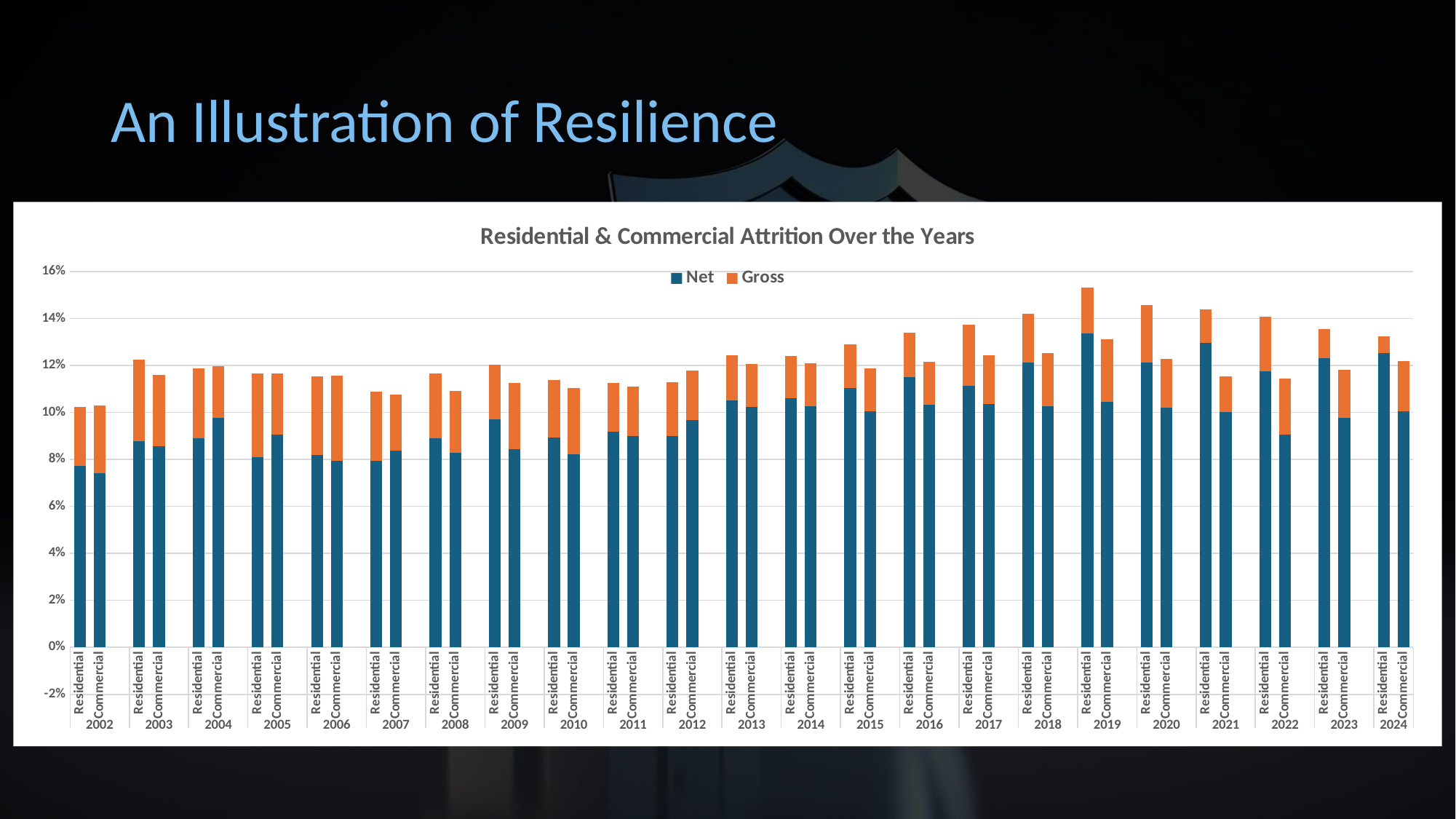

# An Illustration of Resilience

### Chart: Residential & Commercial Attrition Over the Years

| Category |  |  |
|---|---|---|
| Residential | 0.0771 | 0.025099999999999997 |
| Commercial | 0.074 | 0.0291 |
|  | None | None |
| Residential | 0.0877 | 0.034699999999999995 |
| Commercial | 0.0856 | 0.03040000000000001 |
|  | None | None |
| Residential | 0.089 | 0.029800000000000007 |
| Commercial | 0.0978 | 0.021900000000000003 |
|  | None | None |
| Residential | 0.081 | 0.035699999999999996 |
| Commercial | 0.0905 | 0.026099999999999998 |
|  | None | None |
| Residential | 0.0819 | 0.0335 |
| Commercial | 0.0793 | 0.0364 |
|  | None | None |
| Residential | 0.0793 | 0.029700000000000004 |
| Commercial | 0.0838 | 0.0238 |
|  | None | None |
| Residential | 0.0891 | 0.0276 |
| Commercial | 0.0828 | 0.026300000000000004 |
|  | None | None |
| Residential | 0.0972 | 0.0232 |
| Commercial | 0.0843 | 0.028399999999999995 |
|  | None | None |
| Residential | 0.0892 | 0.024499999999999994 |
| Commercial | 0.0823 | 0.027999999999999997 |
|  | None | None |
| Residential | 0.0917 | 0.020900000000000002 |
| Commercial | 0.09 | 0.021000000000000005 |
|  | None | None |
| Residential | 0.0899 | 0.023000000000000007 |
| Commercial | 0.0969 | 0.020900000000000002 |
|  | None | None |
| Residential | 0.1051 | 0.019199999999999995 |
| Commercial | 0.1022 | 0.018500000000000003 |
|  | None | None |
| Residential | 0.106 | 0.018200000000000008 |
| Commercial | 0.1025 | 0.018500000000000003 |
|  | None | None |
| Residential | 0.1103 | 0.01870000000000001 |
| Commercial | 0.1005 | 0.0184 |
|  | None | None |
| Residential | 0.115 | 0.019000000000000003 |
| Commercial | 0.1032 | 0.018299999999999997 |
|  | None | None |
| Residential | 0.1113 | 0.02600000000000001 |
| Commercial | 0.1036 | 0.020699999999999996 |
|  | None | None |
| Residential | 0.1214 | 0.02070000000000001 |
| Commercial | 0.1025 | 0.022700000000000012 |
|  | None | None |
| Residential | 0.1336 | 0.019600000000000006 |
| Commercial | 0.1044 | 0.026899999999999993 |
|  | None | None |
| Residential | 0.1212 | 0.02460000000000001 |
| Commercial | 0.102 | 0.020800000000000013 |
|  | None | None |
| Residential | 0.1295 | 0.014499999999999985 |
| Commercial | 0.1002 | 0.015300000000000008 |
|  | None | None |
| Residential | 0.1176 | 0.0233 |
| Commercial | 0.0907 | 0.0237 |
|  | None | None |
| Residential | 0.123 | 0.0126 |
| Commercial | 0.0977 | 0.0204 |
|  | None | None |
| Residential | 0.1253 | 0.007000000000000006 |
| Commercial | 0.1005 | 0.02149999999999999 |